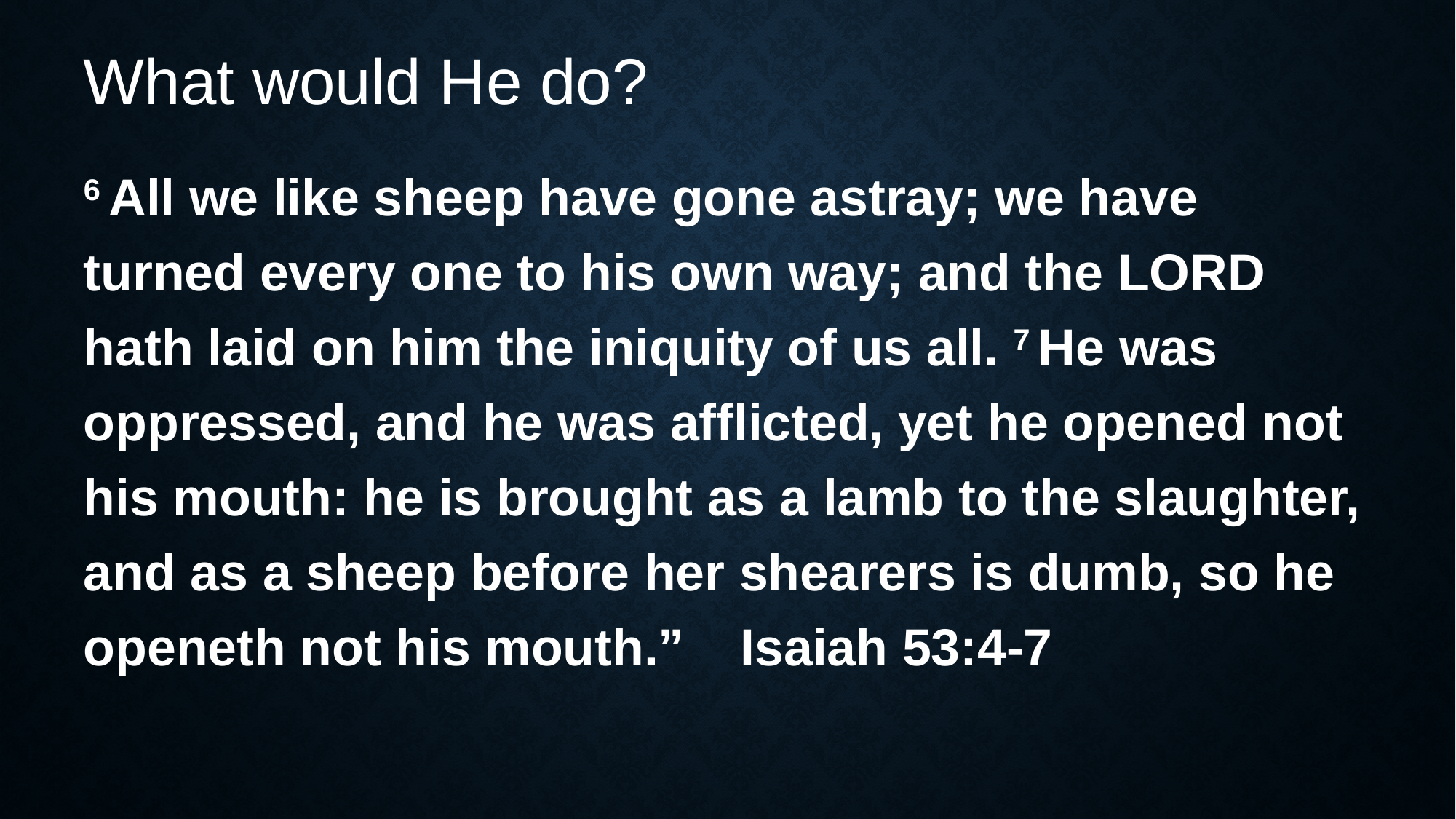

# What would He do?
6 All we like sheep have gone astray; we have turned every one to his own way; and the Lord hath laid on him the iniquity of us all. 7 He was oppressed, and he was afflicted, yet he opened not his mouth: he is brought as a lamb to the slaughter, and as a sheep before her shearers is dumb, so he openeth not his mouth.” 	Isaiah 53:4-7